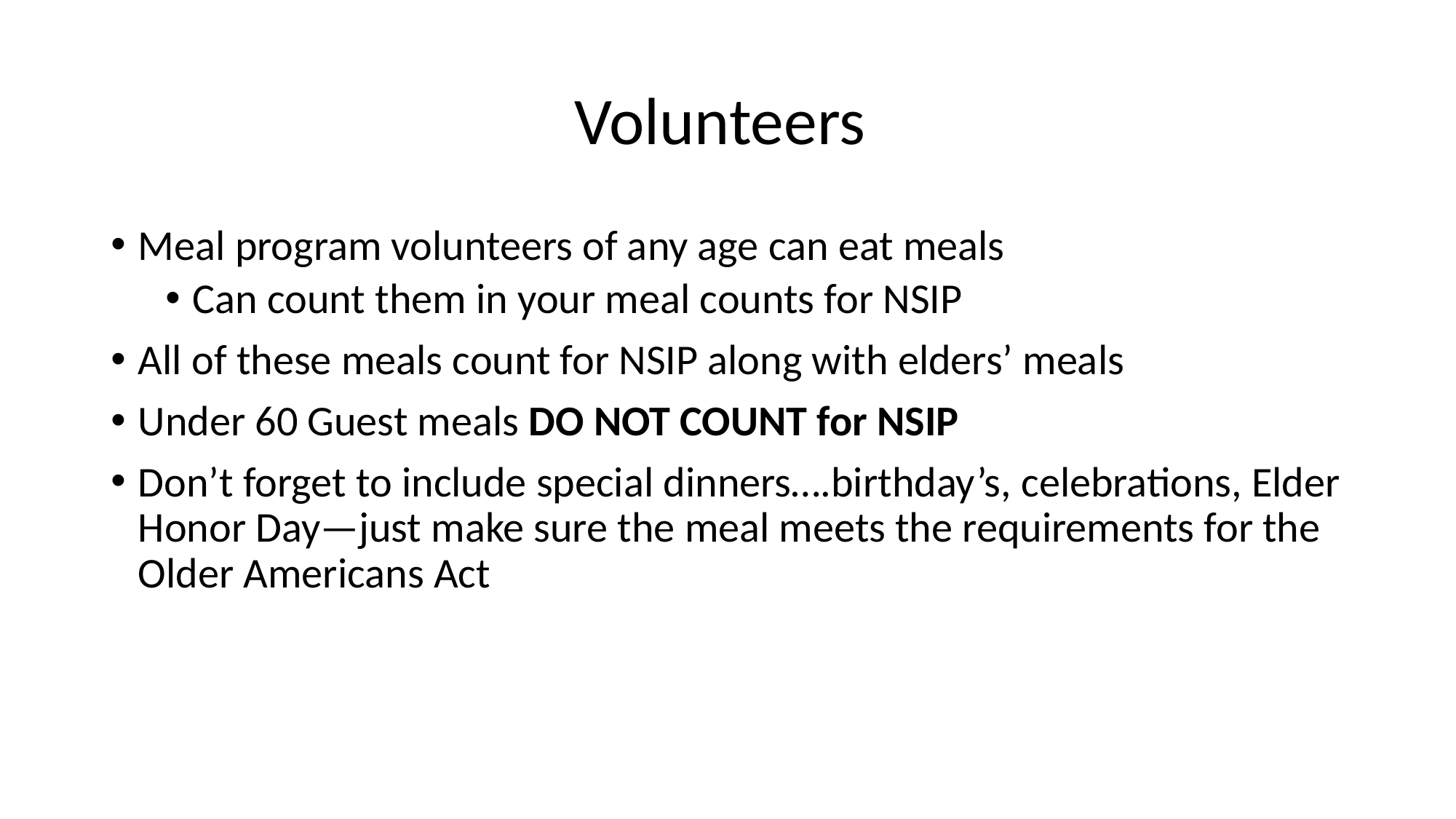

# Volunteers
Meal program volunteers of any age can eat meals
Can count them in your meal counts for NSIP
All of these meals count for NSIP along with elders’ meals
Under 60 Guest meals DO NOT COUNT for NSIP
Don’t forget to include special dinners….birthday’s, celebrations, Elder Honor Day—just make sure the meal meets the requirements for the Older Americans Act